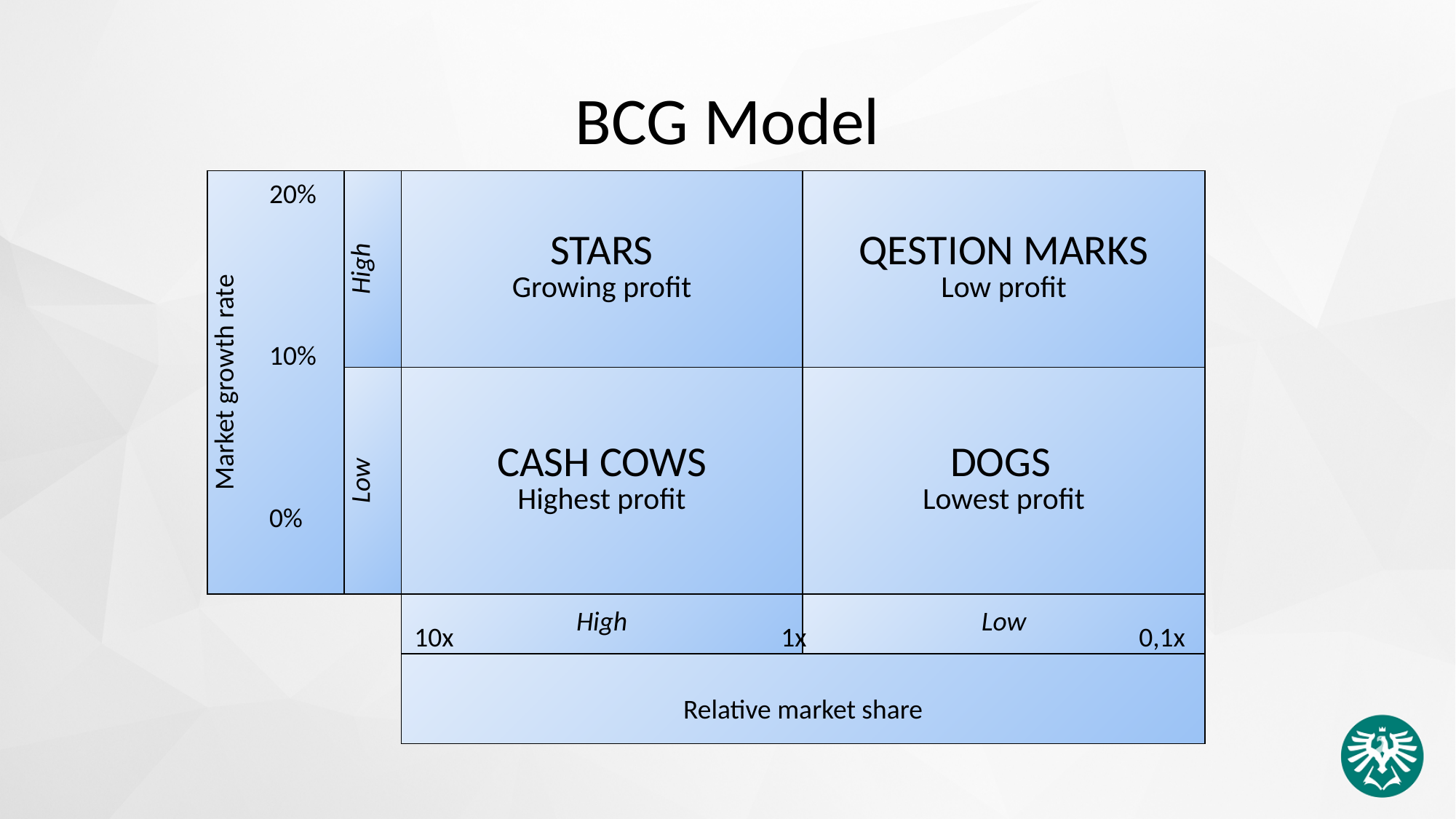

# BCG Model
| Market growth rate | High | STARS Growing profit | QESTION MARKS Low profit |
| --- | --- | --- | --- |
|  | Low | CASH COWS Highest profit | DOGS Lowest profit |
|  |  | High | Low |
|  |  | Relative market share |  |
20%
10%
0%
10x
1x
0,1x